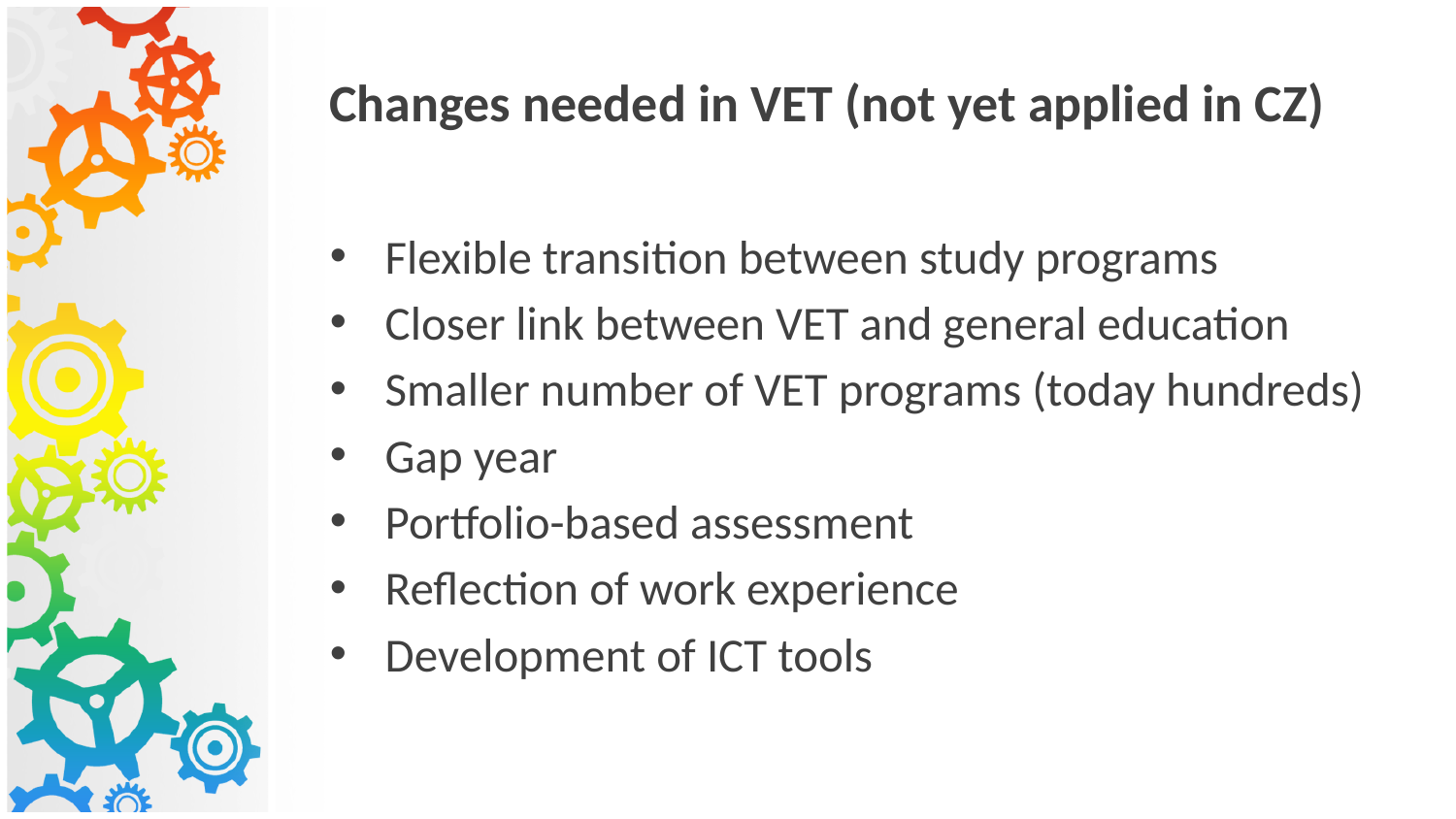

Changes needed in VET (not yet applied in CZ)

Flexible transition between study programs
Closer link between VET and general education
Smaller number of VET programs (today hundreds)
Gap year
Portfolio-based assessment
Reflection of work experience
Development of ICT tools